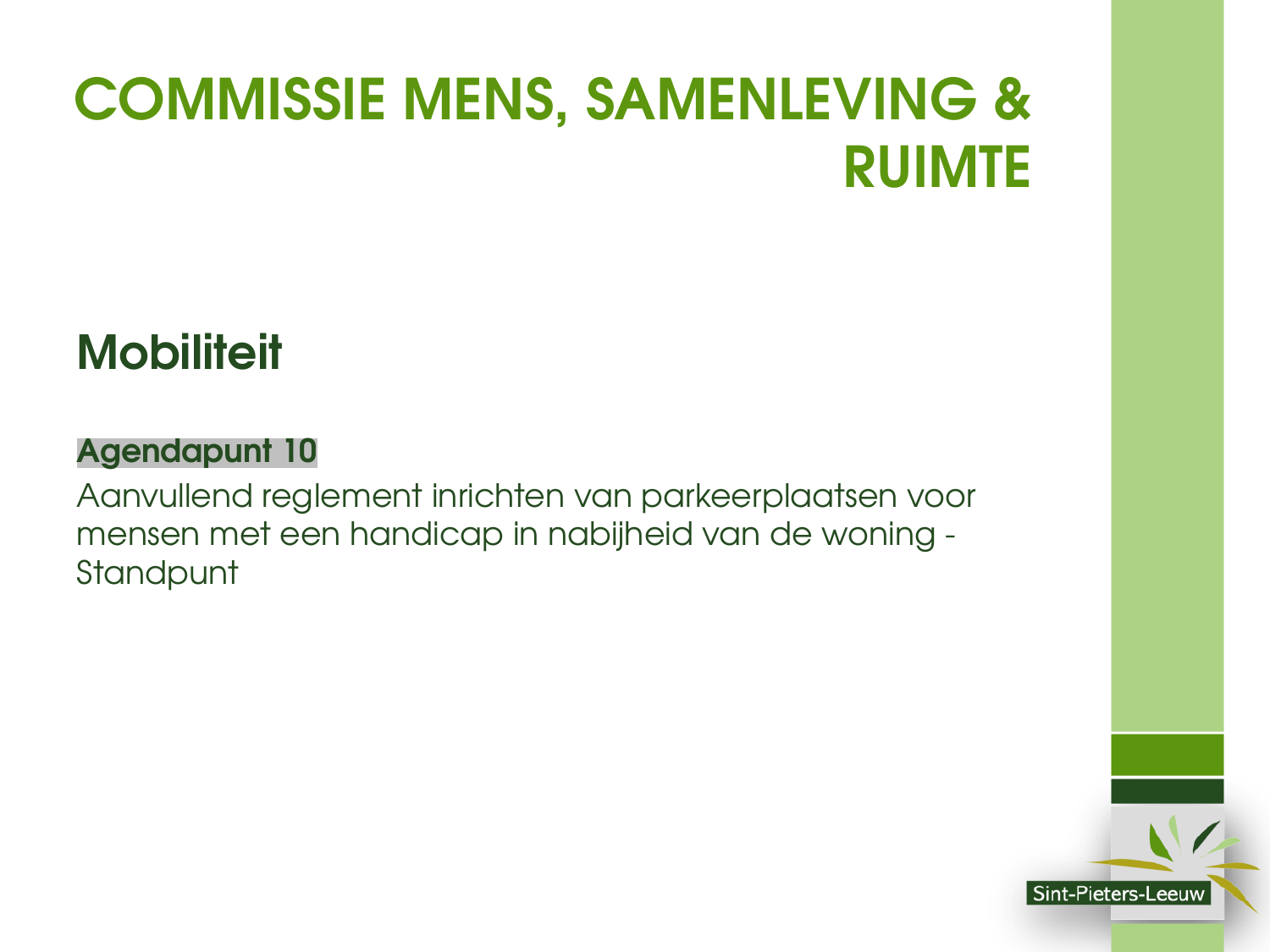

# COMMISSIE MENS, SAMENLEVING & RUIMTE
Mobiliteit

Agendapunt 10
Aanvullend reglement inrichten van parkeerplaatsen voor mensen met een handicap in nabijheid van de woning - Standpunt